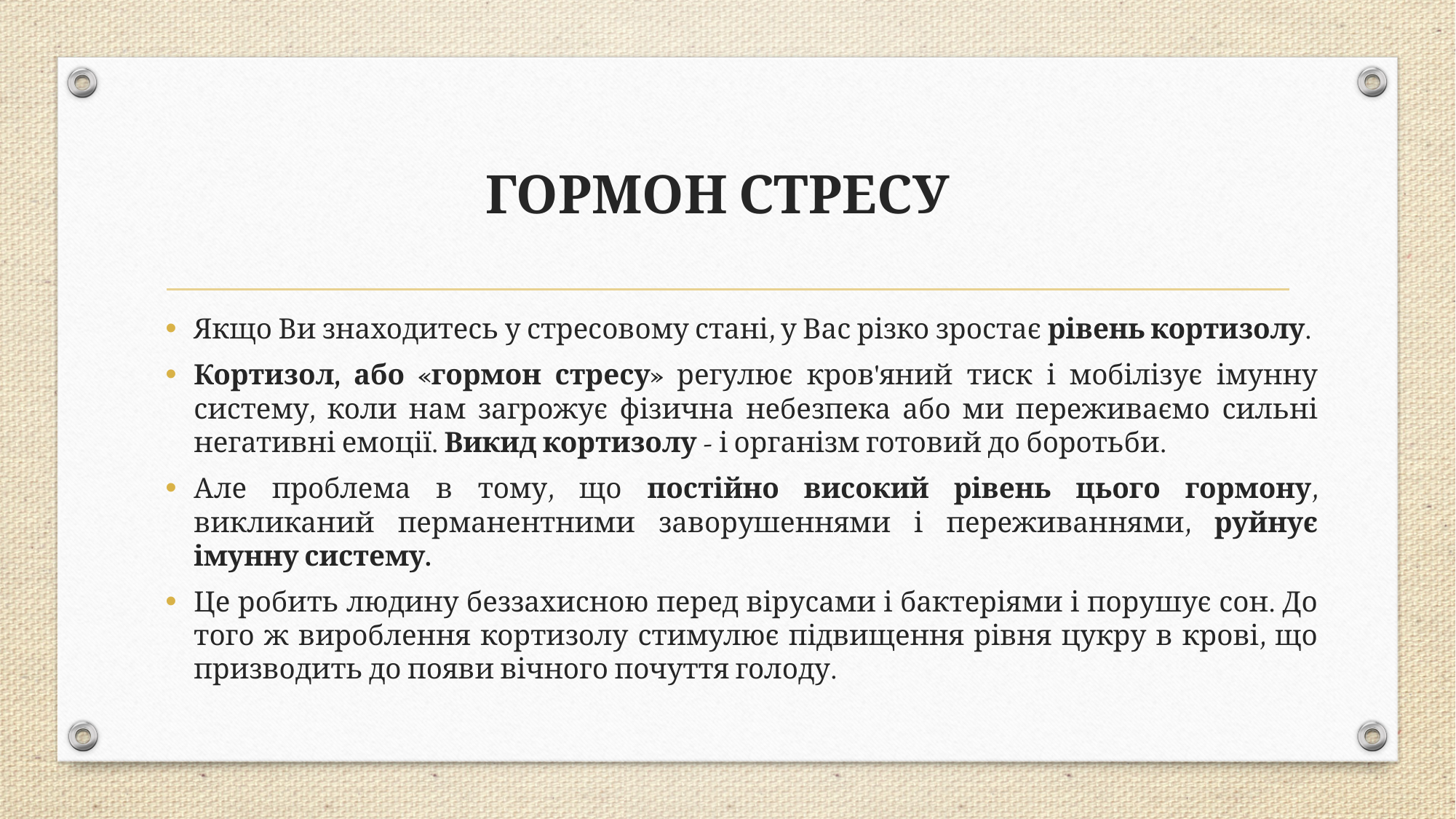

# ГОРМОН СТРЕСУ
Якщо Ви знаходитесь у стресовому стані, у Вас різко зростає рівень кортизолу.
Кортизол, або «гормон стресу» регулює кров'яний тиск і мобілізує імунну систему, коли нам загрожує фізична небезпека або ми переживаємо сильні негативні емоції. Викид кортизолу - і організм готовий до боротьби.
Але проблема в тому, що постійно високий рівень цього гормону, викликаний перманентними заворушеннями і переживаннями, руйнує імунну систему.
Це робить людину беззахисною перед вірусами і бактеріями і порушує сон. До того ж вироблення кортизолу стимулює підвищення рівня цукру в крові, що призводить до появи вічного почуття голоду.